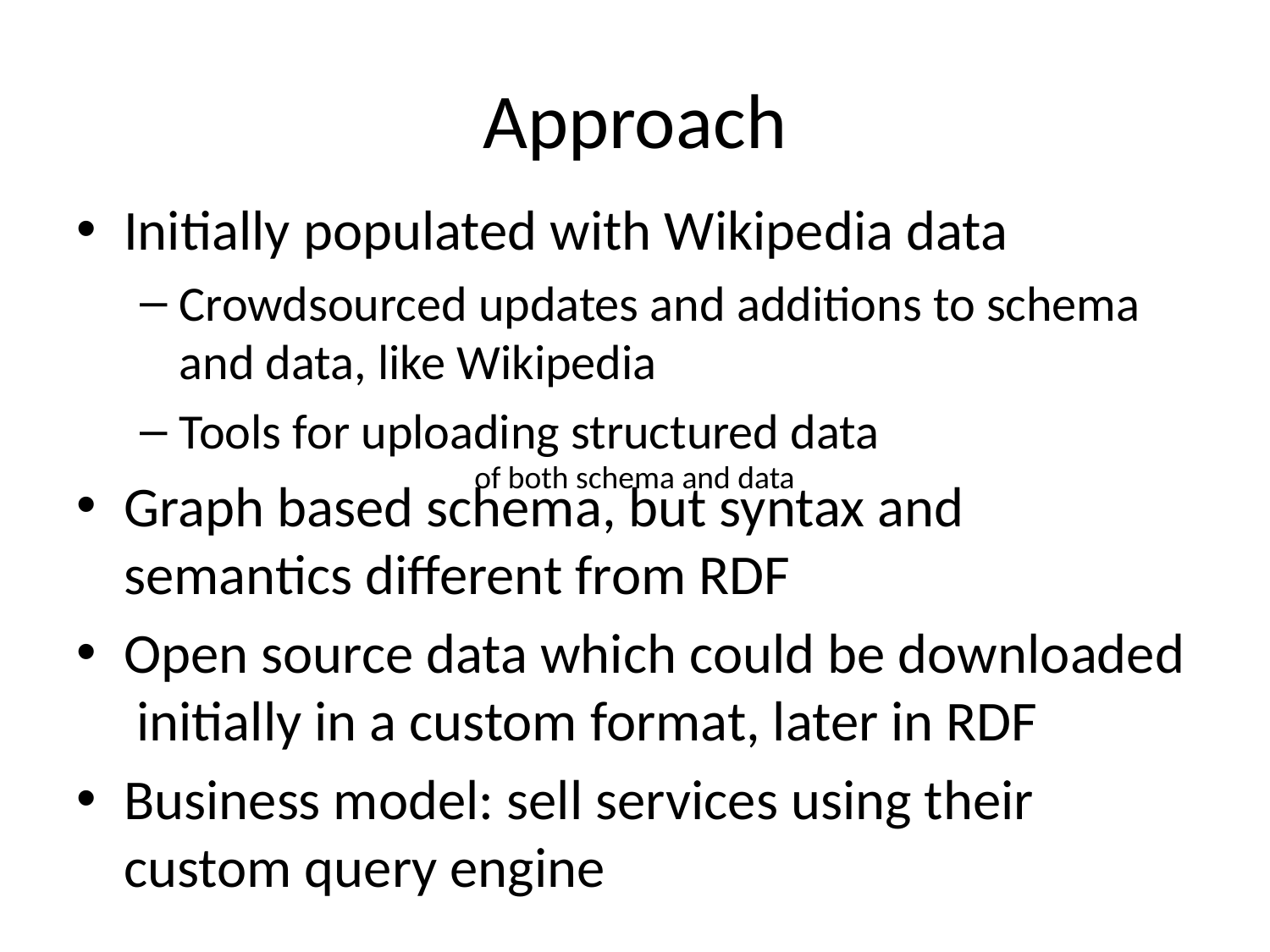

# Approach
Initially populated with Wikipedia data
Crowdsourced updates and additions to schema and data, like Wikipedia
Tools for uploading structured data
Graph based schema, but syntax and semantics different from RDF
Open source data which could be downloaded  initially in a custom format, later in RDF
Business model: sell services using their custom query engine

of both schema and data